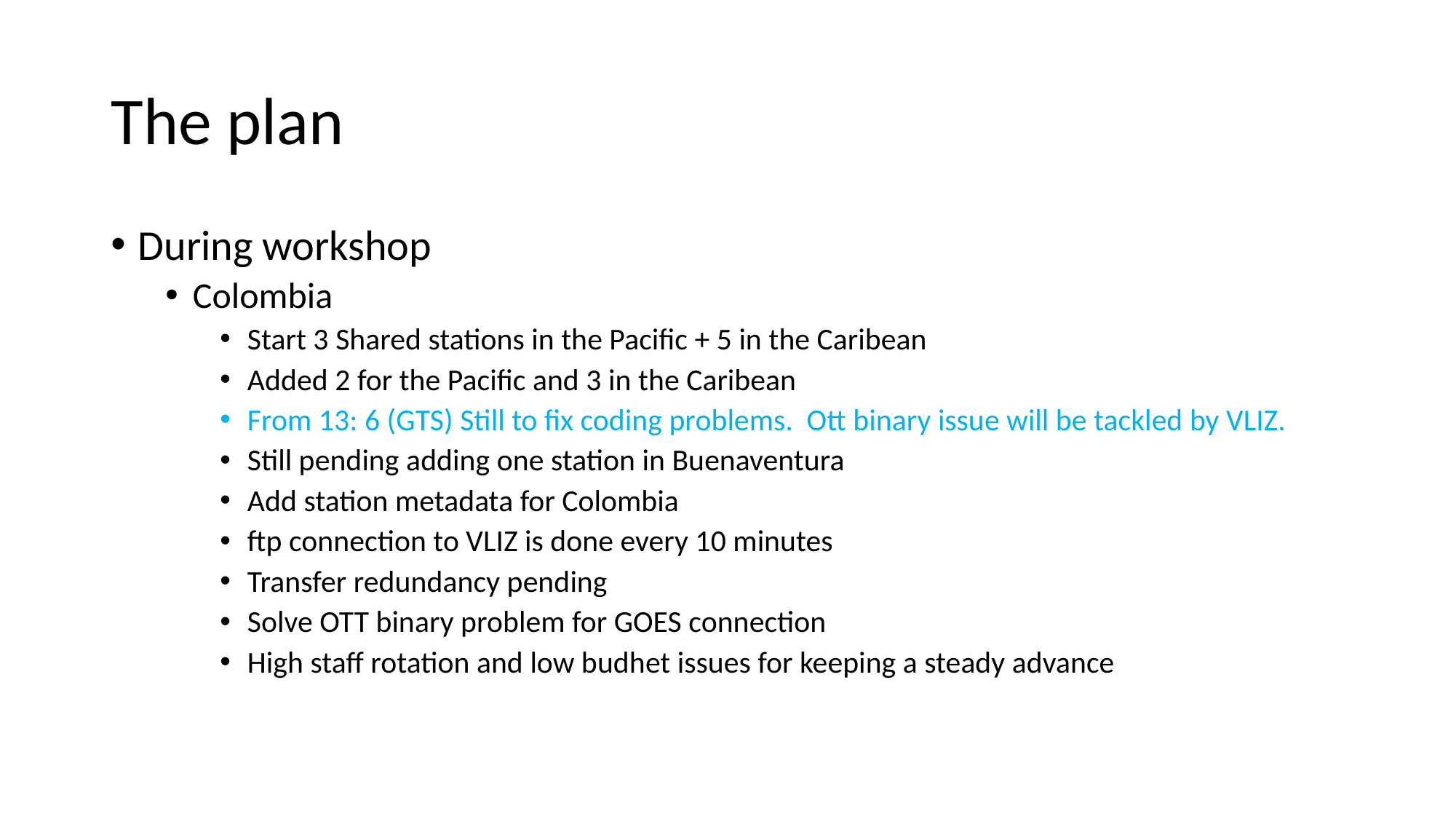

# The plan
During workshop
Colombia
Start 3 Shared stations in the Pacific + 5 in the Caribean
Added 2 for the Pacific and 3 in the Caribean
From 13: 6 (GTS) Still to fix coding problems.  Ott binary issue will be tackled by VLIZ.
Still pending adding one station in Buenaventura
Add station metadata for Colombia
ftp connection to VLIZ is done every 10 minutes
Transfer redundancy pending
Solve OTT binary problem for GOES connection
High staff rotation and low budhet issues for keeping a steady advance